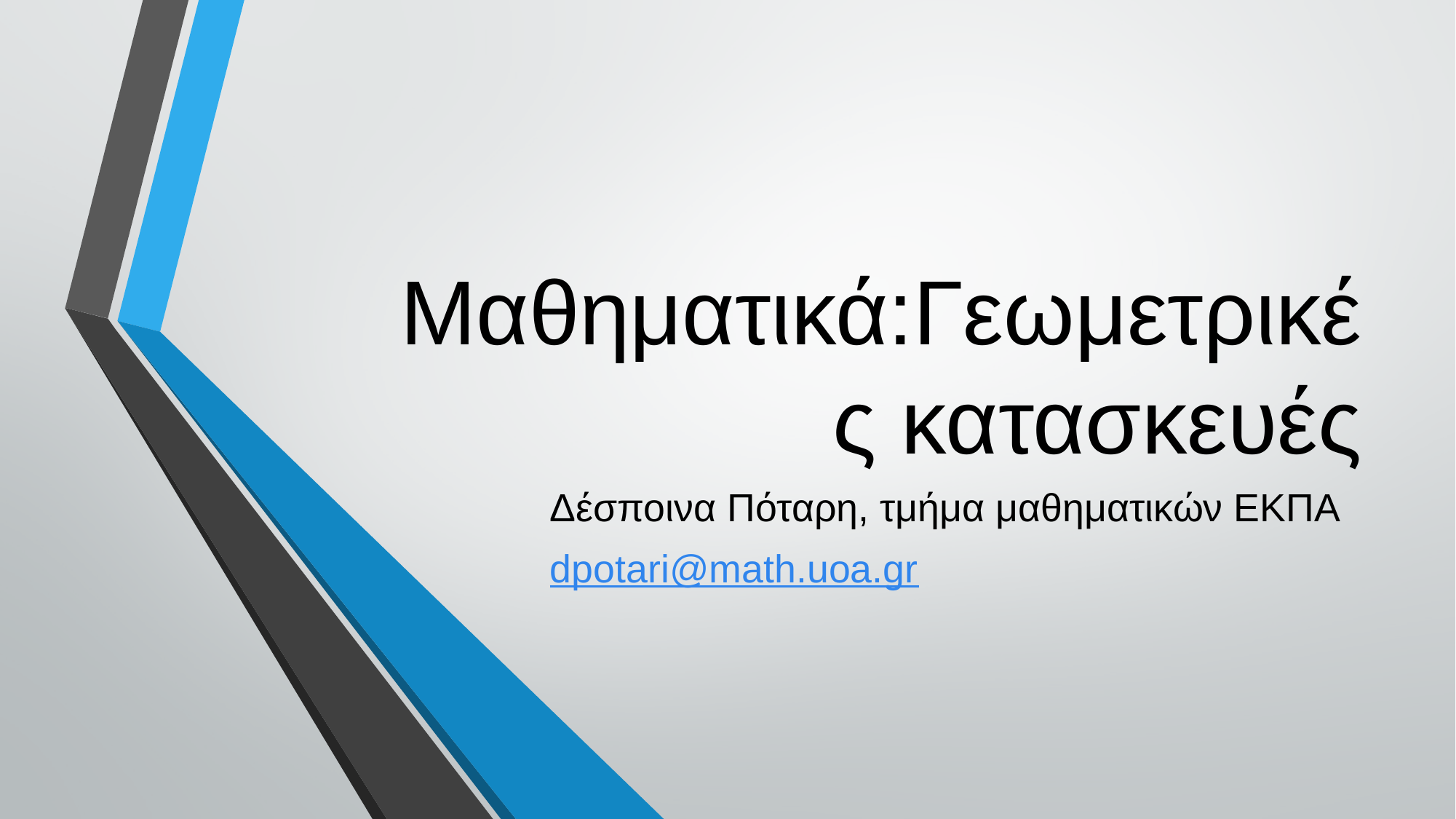

# Μαθηματικά:Γεωμετρικές κατασκευές
Δέσποινα Πόταρη, τμήμα μαθηματικών ΕΚΠΑ
dpotari@math.uoa.gr